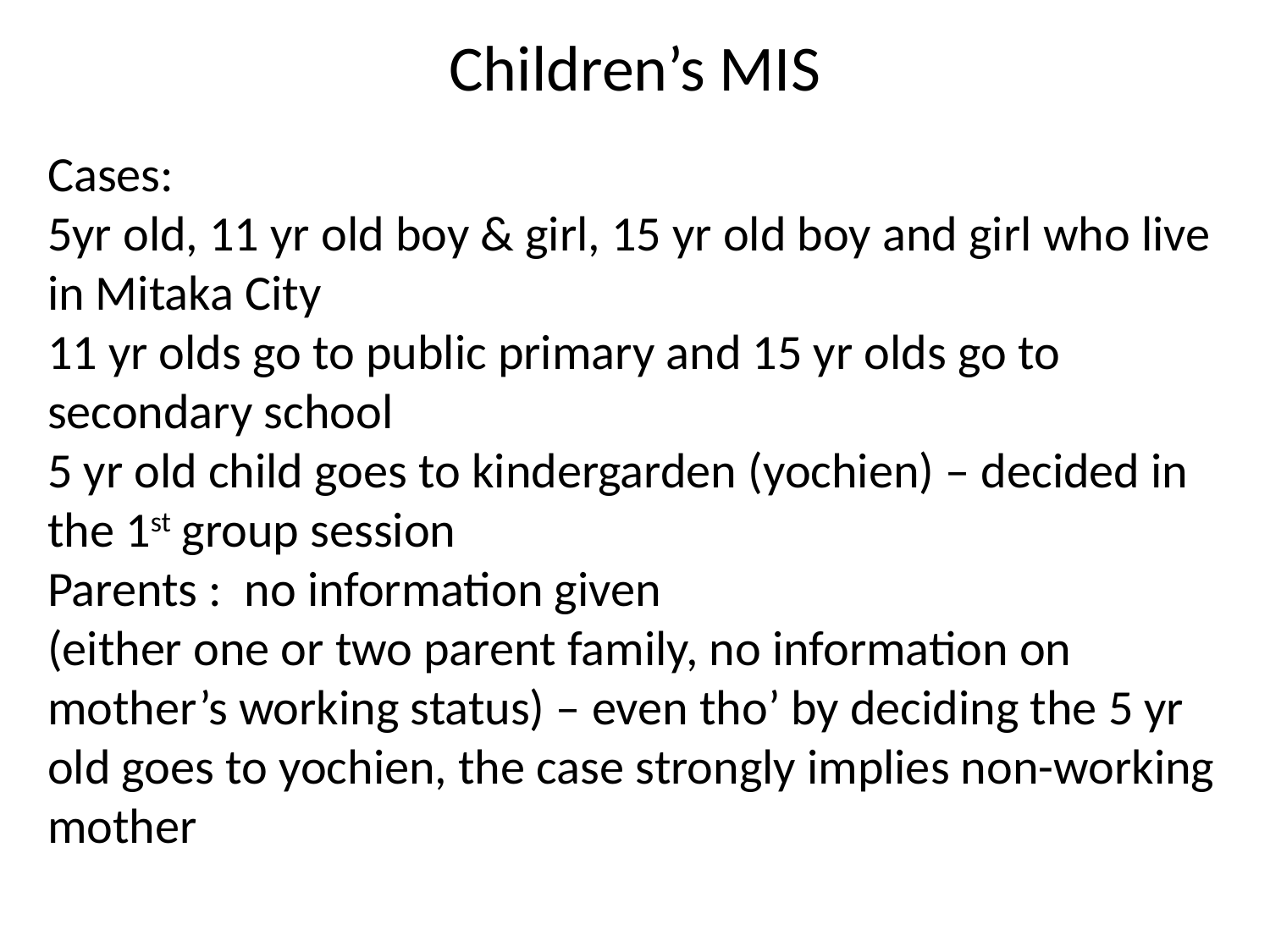

# Children’s MIS
Cases:
5yr old, 11 yr old boy & girl, 15 yr old boy and girl who live in Mitaka City
11 yr olds go to public primary and 15 yr olds go to secondary school
5 yr old child goes to kindergarden (yochien) – decided in the 1st group session
Parents :  no information given
(either one or two parent family, no information on mother’s working status) – even tho’ by deciding the 5 yr old goes to yochien, the case strongly implies non-working mother